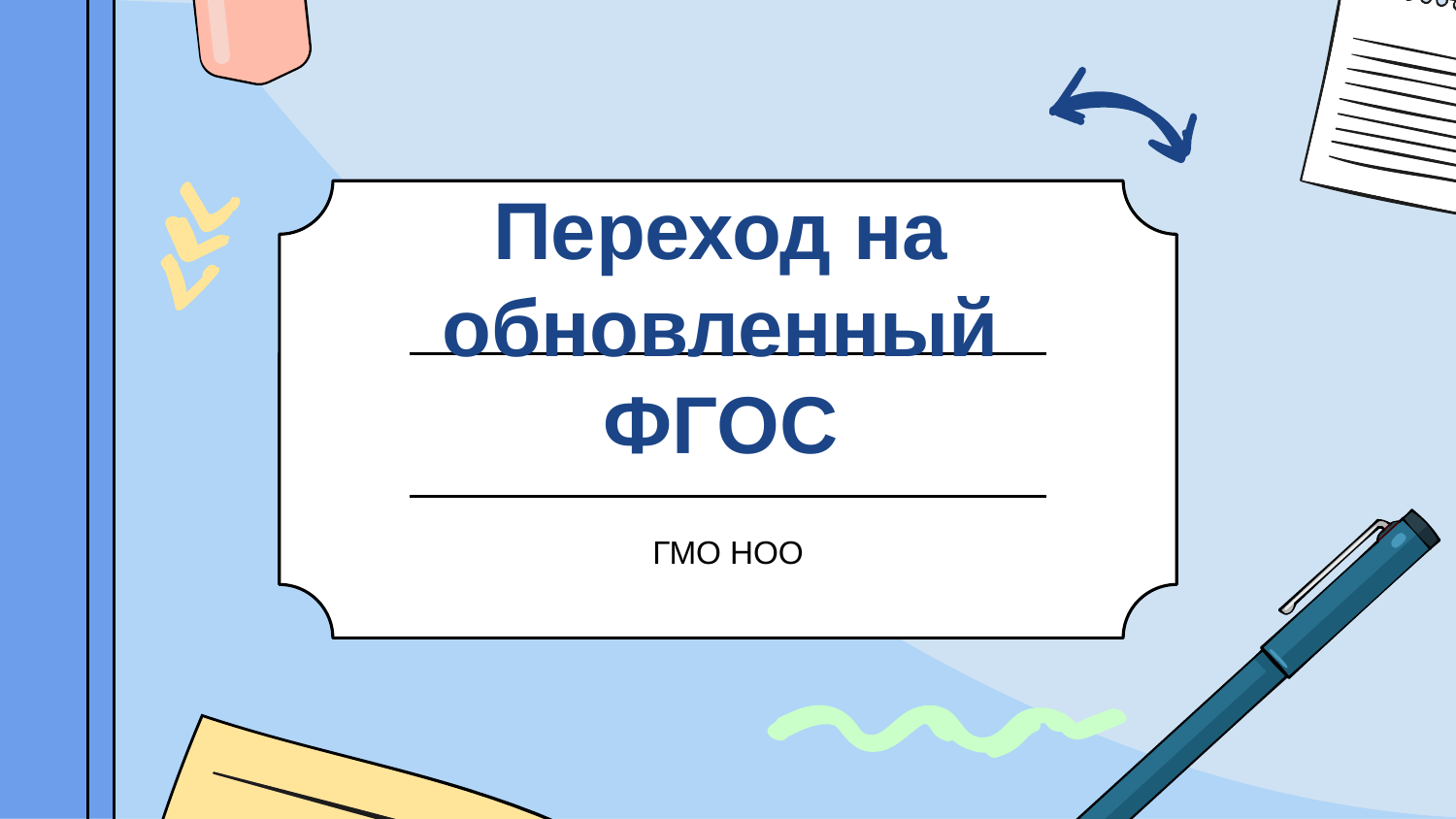

# Переход на обновленный ФГОС
ГМО НОО